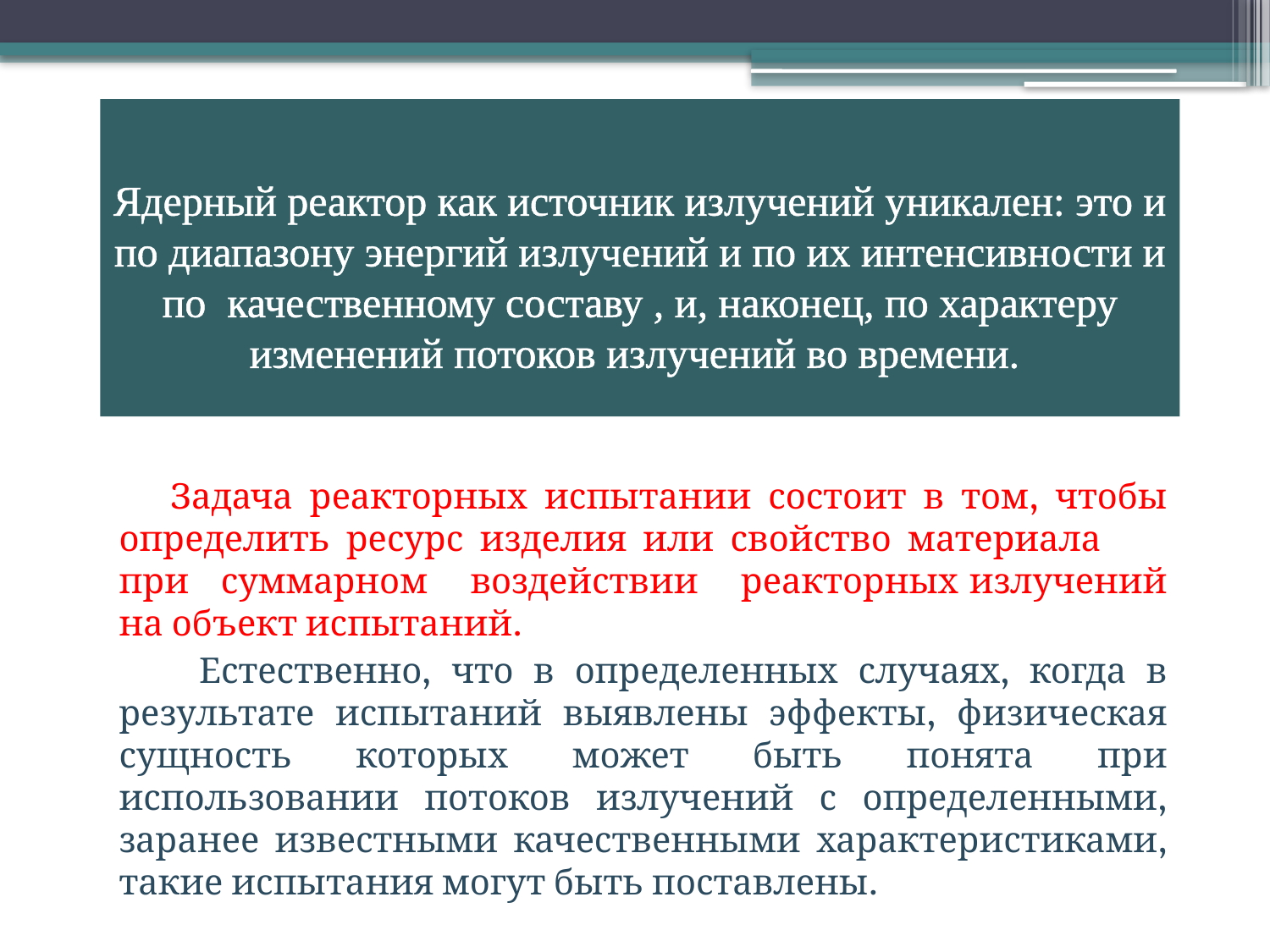

# Ядерный реактор как источник излучений уникален: это и по диапазону энергий излучений и по их интенсивности и по  качественному составу , и, наконец, по характеру изменений потоков излучений во времени.
   Задача реакторных испытании состоит в том, чтобы определить ресурс изделия или свойство материала     при   суммарном    воздействии    реакторных излучений на объект испытаний.
    Естественно, что в определенных случаях, когда в результате испытаний выявлены эффекты, физическая сущность которых может быть понята при использовании потоков излучений с определенными, заранее известными качественными характеристиками, такие испытания могут быть поставлены.